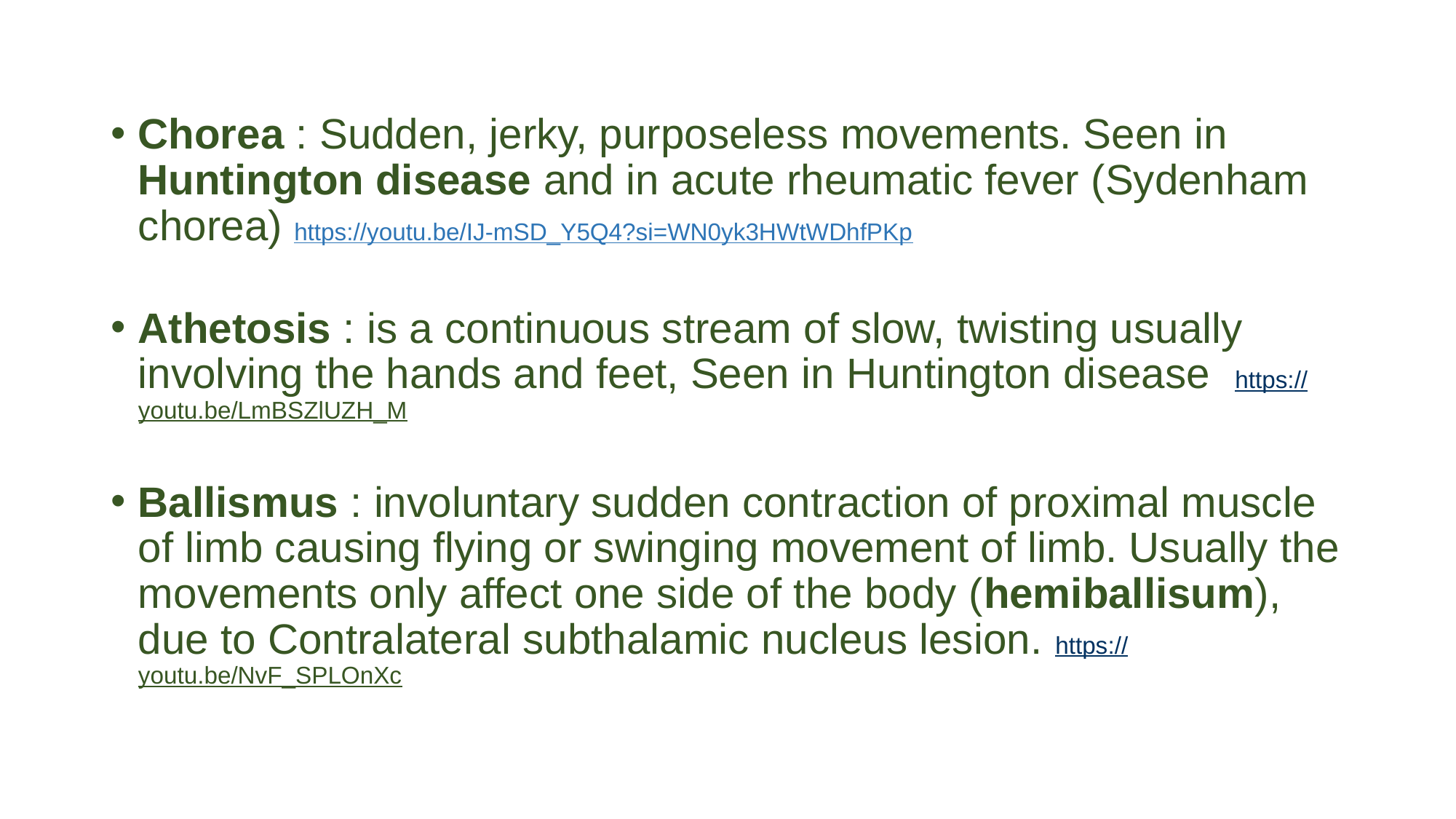

Chorea : Sudden, jerky, purposeless movements. Seen in Huntington disease and in acute rheumatic fever (Sydenham chorea) https://youtu.be/IJ-mSD_Y5Q4?si=WN0yk3HWtWDhfPKp

Athetosis : is a continuous stream of slow, twisting usually involving the hands and feet, Seen in Huntington disease  https://youtu.be/LmBSZlUZH_M

Ballismus : involuntary sudden contraction of proximal muscle of limb causing flying or swinging movement of limb. Usually the movements only affect one side of the body (hemiballisum), due to Contralateral subthalamic nucleus lesion. https://youtu.be/NvF_SPLOnXc